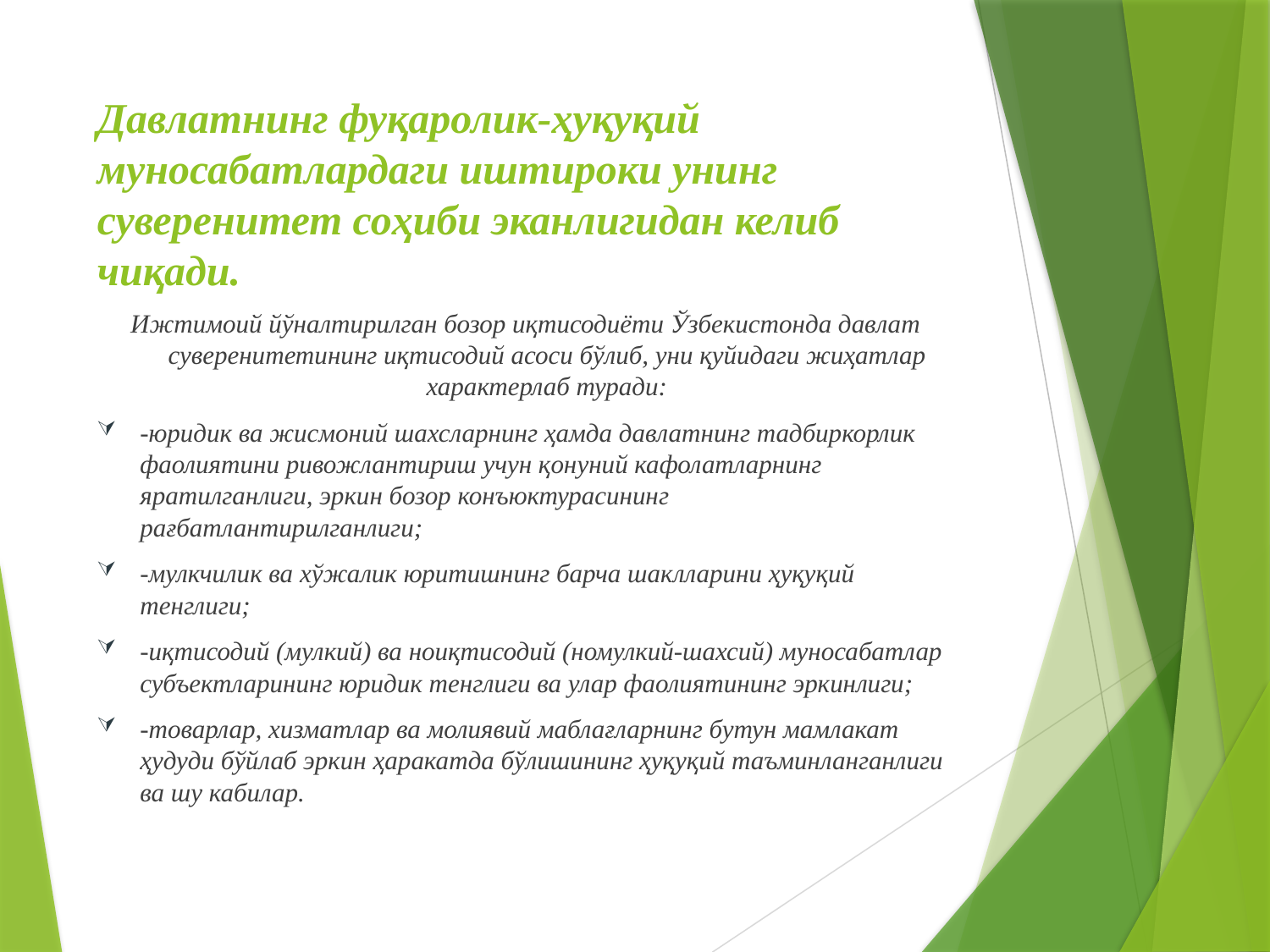

# Давлатнинг фуқаролик-ҳуқуқий муносабатлардаги иштироки унинг суверенитет соҳиби эканлигидан келиб чиқади.
Ижтимоий йўналтирилган бозор иқтисодиёти Ўзбекистонда давлат суверенитетининг иқтисодий асоси бўлиб, уни қуйидаги жиҳатлар характерлаб туради:
-юридик ва жисмоний шахсларнинг ҳамда давлатнинг тадбиркорлик фаолиятини ривожлантириш учун қонуний кафолатларнинг яратилганлиги, эркин бозор конъюктурасининг рағбатлантирилганлиги;
-мулкчилик ва хўжалик юритишнинг барча шаклларини ҳуқуқий тенглиги;
-иқтисодий (мулкий) ва ноиқтисодий (номулкий-шахсий) муносабатлар субъектларининг юридик тенглиги ва улар фаолиятининг эркинлиги;
-товарлар, хизматлар ва молиявий маблағларнинг бутун мамлакат ҳудуди бўйлаб эркин ҳаракатда бўлишининг ҳуқуқий таъминланганлиги ва шу кабилар.